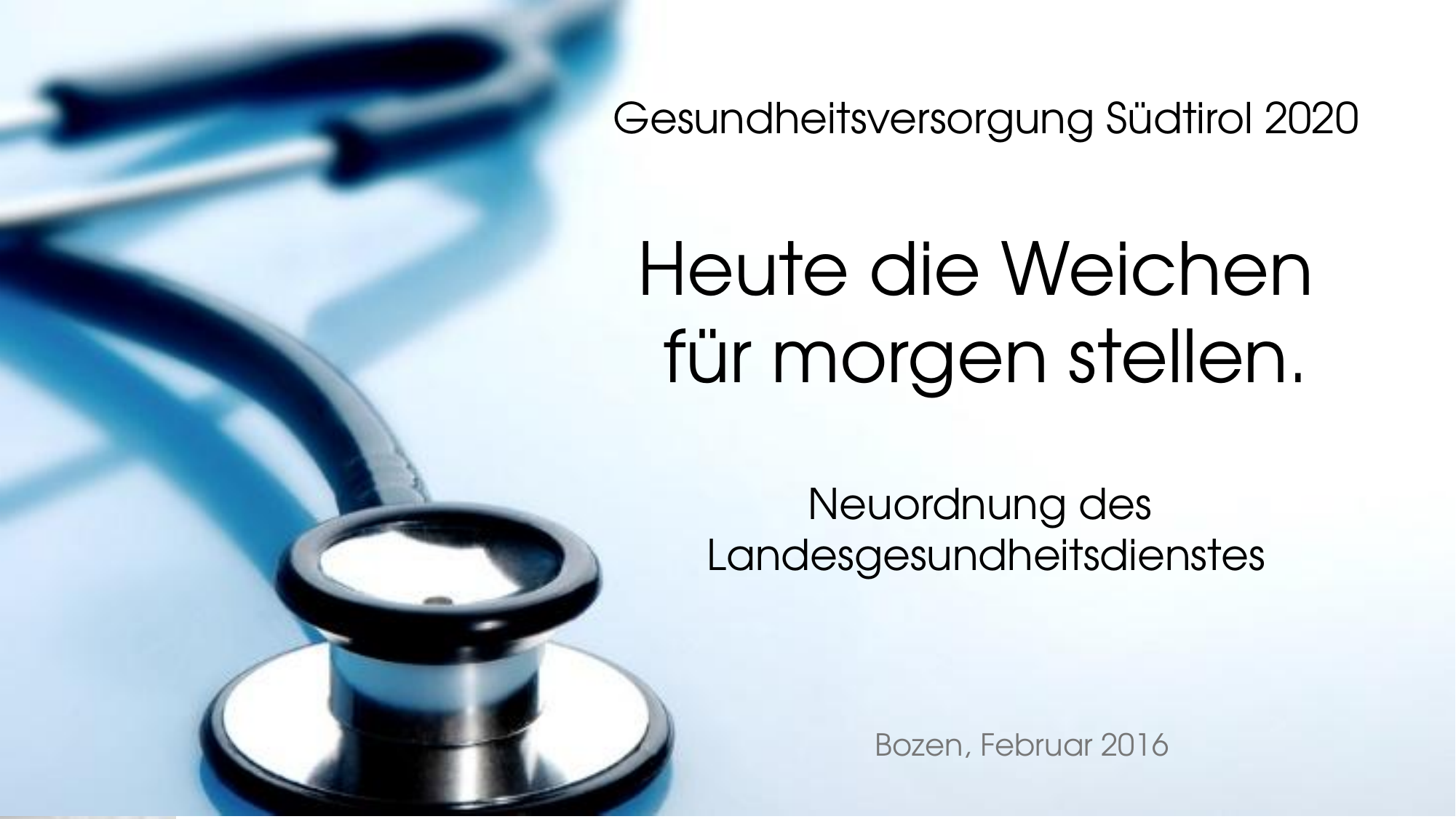

Gesundheitsversorgung Südtirol 2020
Heute die Weichen
für morgen stellen.
Neuordnung des
Landesgesundheitsdienstes

Bozen, Februar 2016